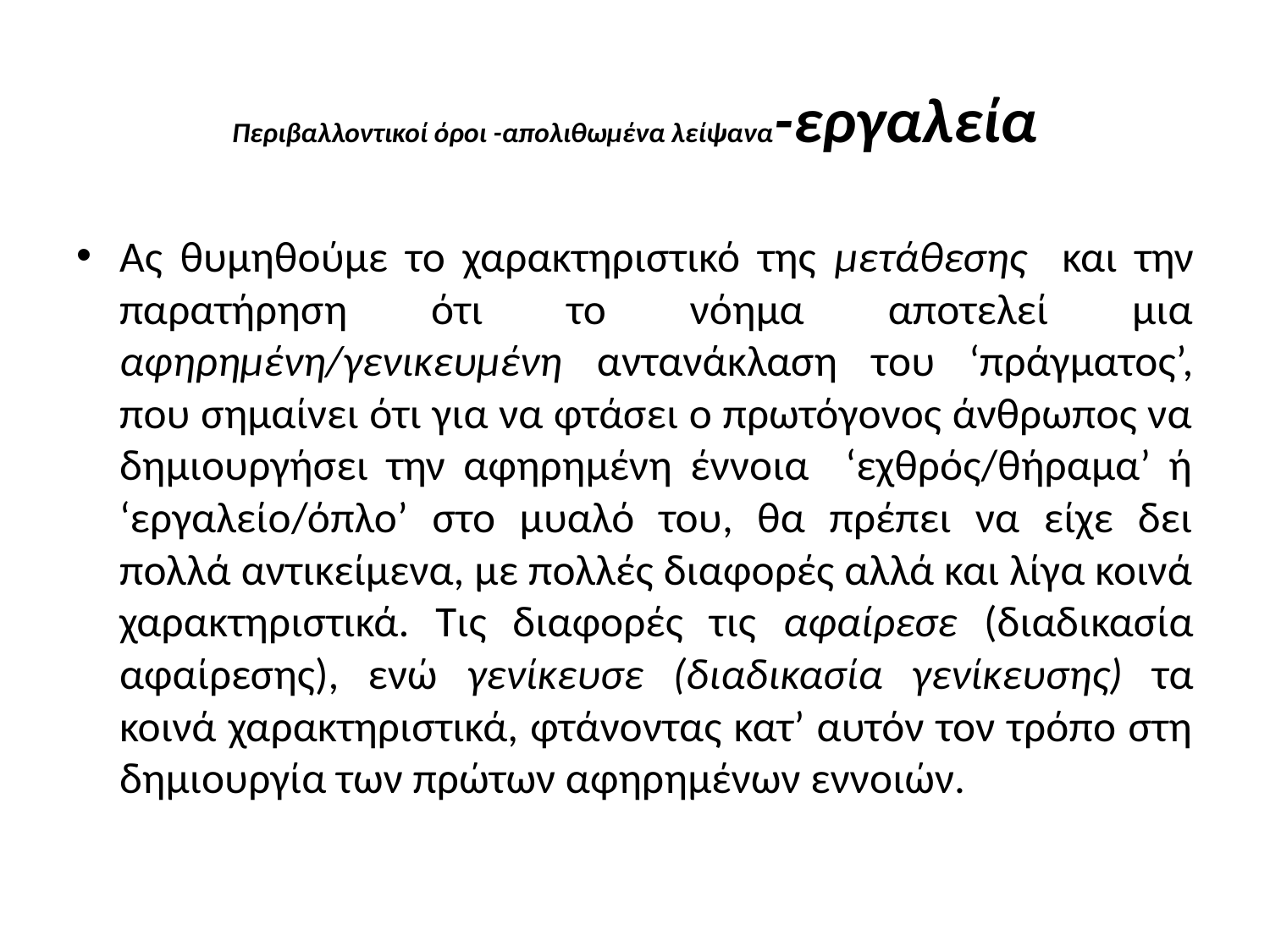

# Περιβαλλοντικοί όροι -απολιθωμένα λείψανα-εργαλεία
Ας θυμηθούμε το χαρακτηριστικό της μετάθεσης  και την παρατήρηση ότι το νόημα αποτελεί μια αφηρημένη/γενικευμένη αντανάκλαση του ‘πράγματος’, που σημαίνει ότι για να φτάσει ο πρωτόγονος άνθρωπος να δημιουργήσει την αφηρημένη έννοια  ‘εχθρός/θήραμα’ ή ‘εργαλείο/όπλο’ στο μυαλό του, θα πρέπει να είχε δει πολλά αντικείμενα, με πολλές διαφορές αλλά και λίγα κοινά χαρακτηριστικά. Τις διαφορές τις αφαίρεσε (διαδικασία αφαίρεσης), ενώ γενίκευσε (διαδικασία γενίκευσης) τα κοινά χαρακτηριστικά, φτάνοντας κατ’ αυτόν τον τρόπο στη δημιουργία των πρώτων αφηρημένων εννοιών.